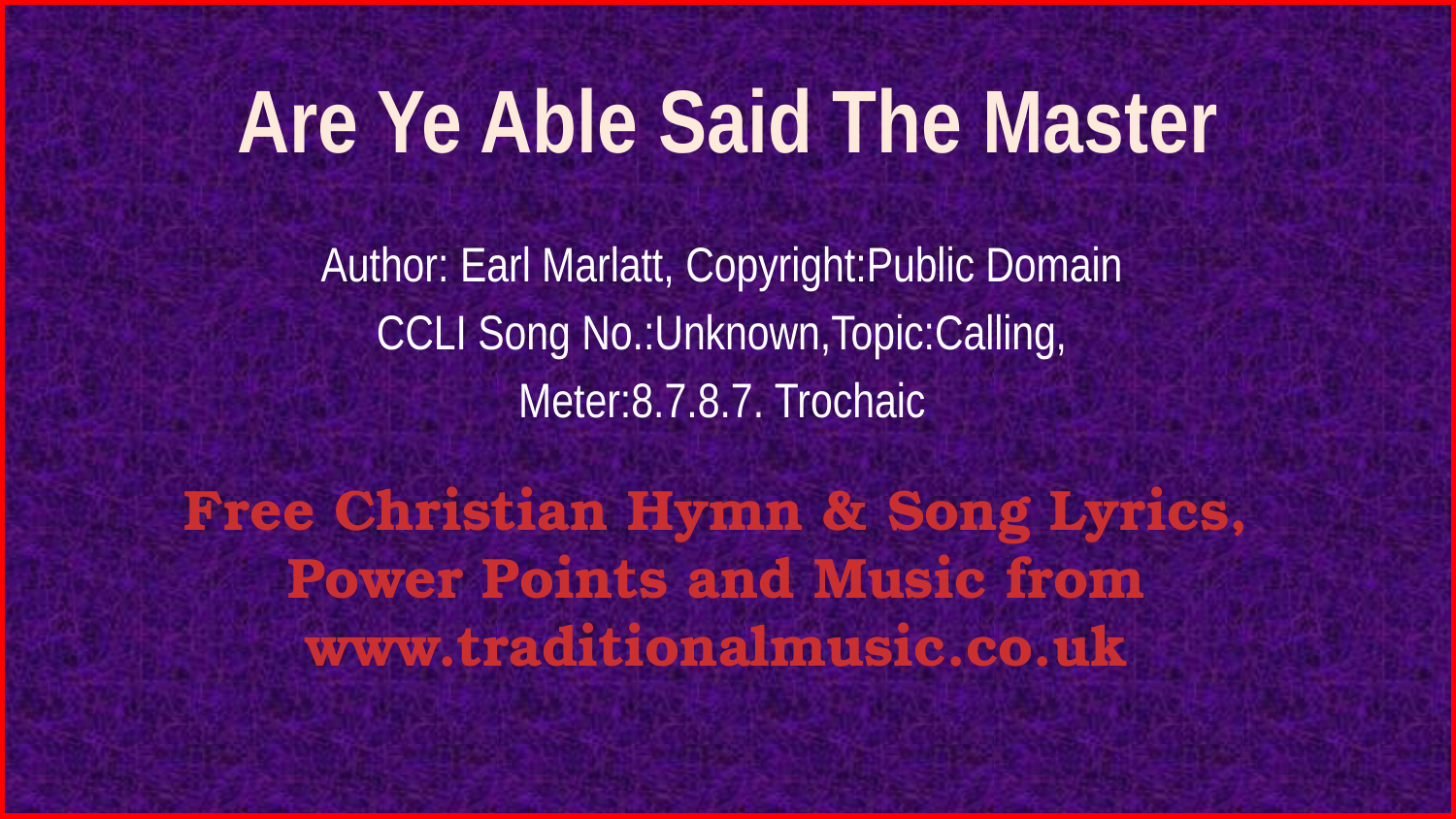

# Are Ye Able Said The Master
Author: Earl Marlatt, Copyright:Public Domain
CCLI Song No.:Unknown,Topic:Calling,
Meter:8.7.8.7. Trochaic